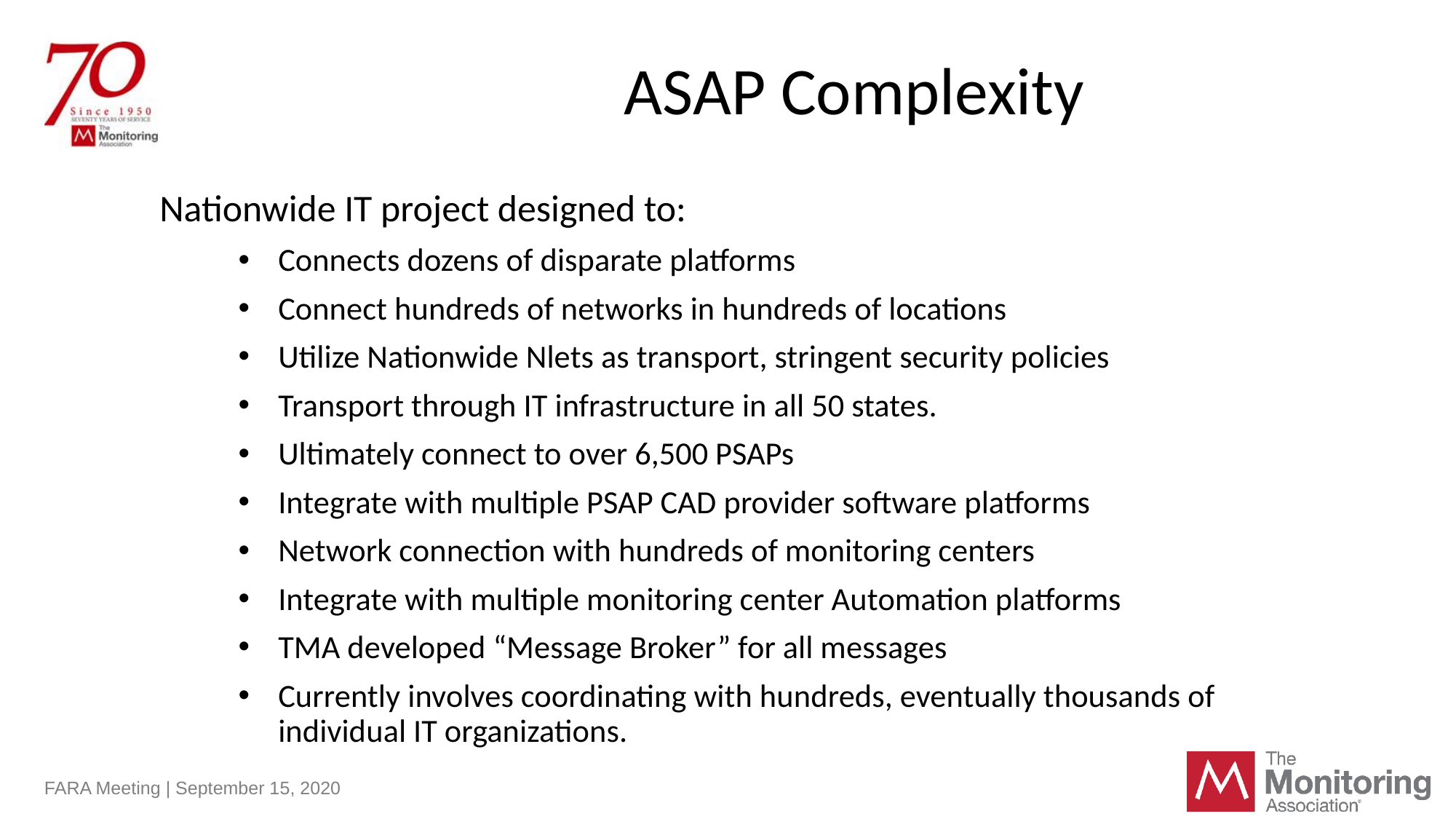

# ASAP Complexity
Nationwide IT project designed to:
Connects dozens of disparate platforms
Connect hundreds of networks in hundreds of locations
Utilize Nationwide Nlets as transport, stringent security policies
Transport through IT infrastructure in all 50 states.
Ultimately connect to over 6,500 PSAPs
Integrate with multiple PSAP CAD provider software platforms
Network connection with hundreds of monitoring centers
Integrate with multiple monitoring center Automation platforms
TMA developed “Message Broker” for all messages
Currently involves coordinating with hundreds, eventually thousands of individual IT organizations.